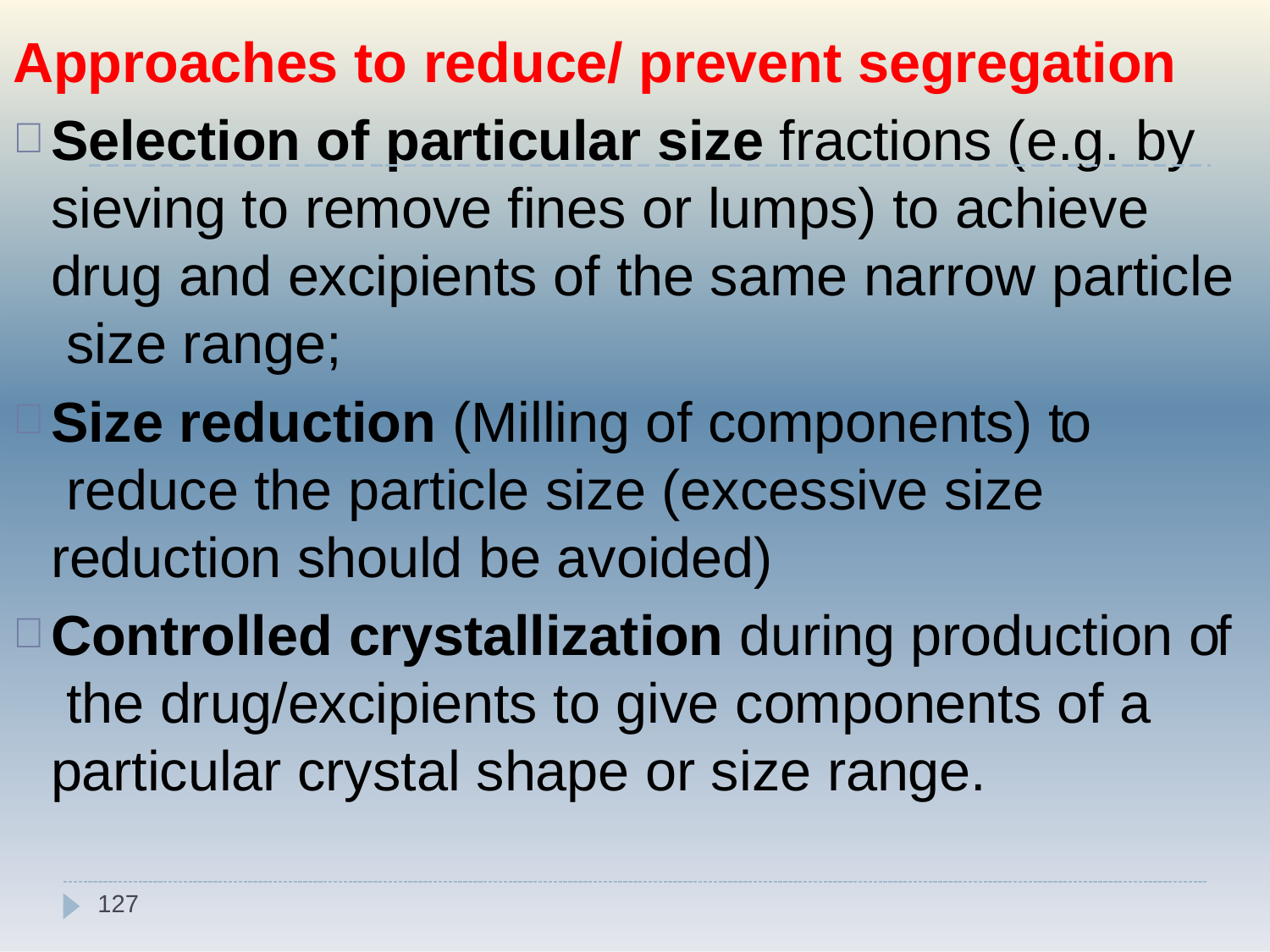

Approaches to reduce/ prevent segregation
Selection of particular size fractions (e.g. by  sieving to remove fines or lumps) to achieve  drug and excipients of the same narrow particle  size range;
Size reduction (Milling of components) to  reduce the particle size (excessive size  reduction should be avoided)
Controlled crystallization during production of  the drug/excipients to give components of a  particular crystal shape or size range.

127